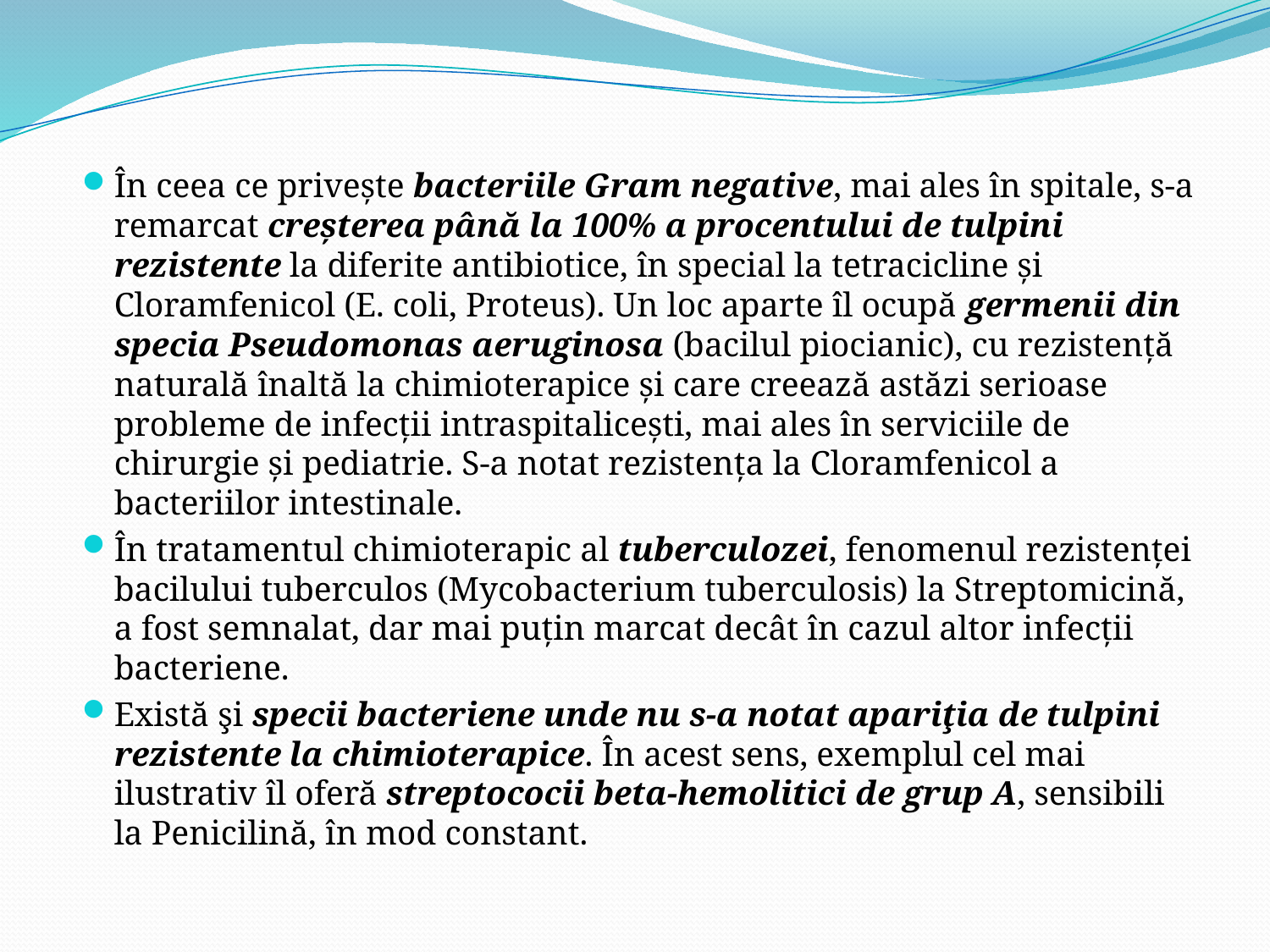

În ceea ce priveşte bacteriile Gram negative, mai ales în spitale, s-a remarcat creşterea până la 100% a procentului de tulpini rezistente la diferite antibiotice, în special la tetracicline şi Cloramfenicol (E. coli, Proteus). Un loc aparte îl ocupă germenii din specia Pseudomonas aeruginosa (bacilul piocianic), cu rezistenţă naturală înaltă la chimioterapice şi care creează astăzi serioase probleme de infecţii intraspitaliceşti, mai ales în serviciile de chirurgie şi pediatrie. S-a notat rezistenţa la Cloramfenicol a bacteriilor intestinale.
În tratamentul chimioterapic al tuberculozei, fenomenul rezistenţei bacilului tuberculos (Mycobacterium tuberculosis) la Streptomicină, a fost semnalat, dar mai puţin marcat decât în cazul altor infecţii bacteriene.
Există şi specii bacteriene unde nu s-a notat apariţia de tulpini rezistente la chimioterapice. În acest sens, exemplul cel mai ilustrativ îl oferă streptococii beta-hemolitici de grup A, sensibili la Penicilină, în mod constant.